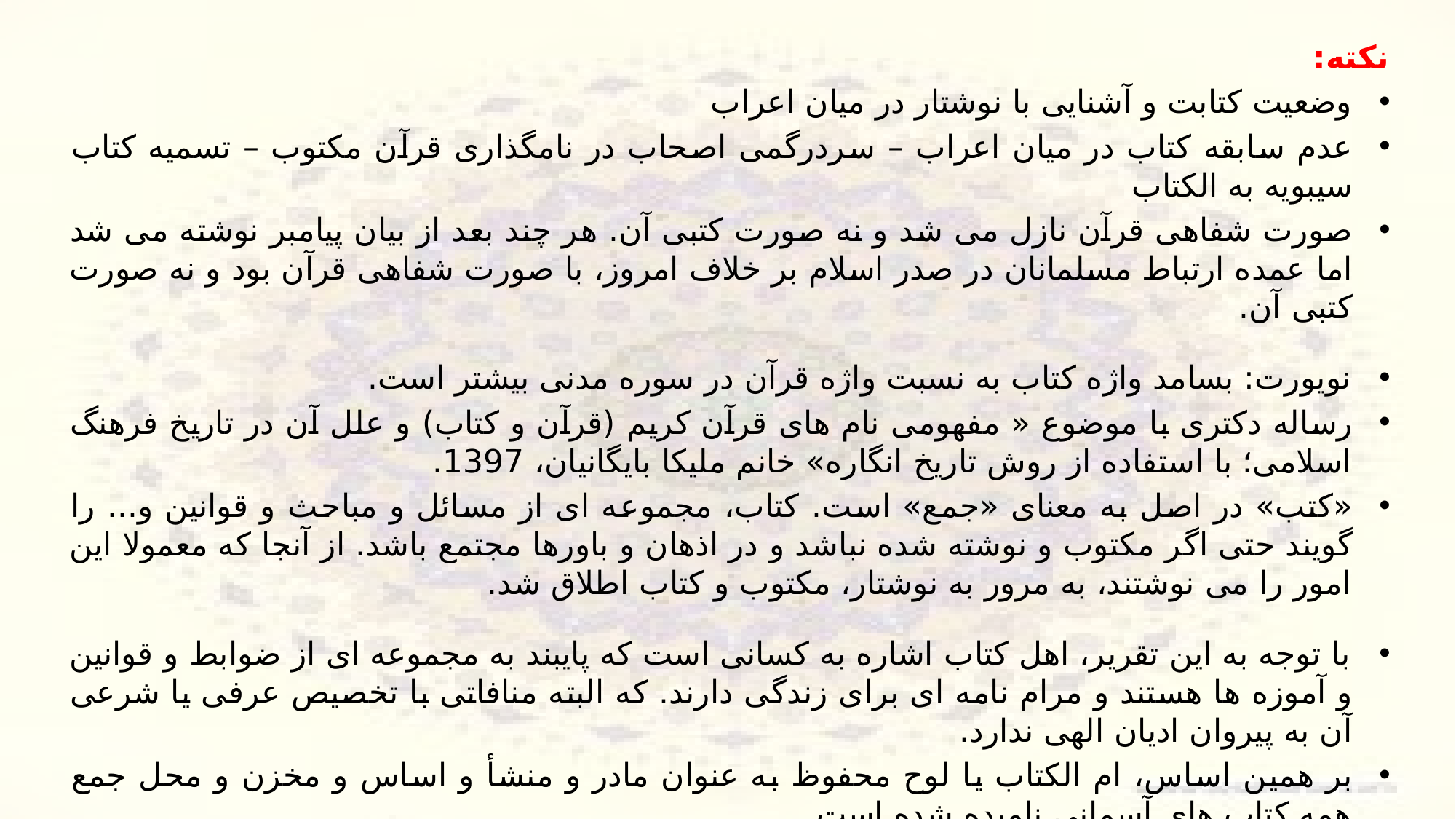

نکته:
وضعیت کتابت و آشنایی با نوشتار در میان اعراب
عدم سابقه کتاب در میان اعراب – سردرگمی اصحاب در نامگذاری قرآن مکتوب – تسمیه کتاب سیبویه به الکتاب
صورت شفاهی قرآن نازل می شد و نه صورت کتبی آن. هر چند بعد از بیان پیامبر نوشته می شد اما عمده ارتباط مسلمانان در صدر اسلام بر خلاف امروز، با صورت شفاهی قرآن بود و نه صورت کتبی آن.

نویورت: بسامد واژه کتاب به نسبت واژه قرآن در سوره مدنی بیشتر است.
رساله دکتری با موضوع « مفهومی نام های قرآن کریم (قرآن و کتاب) و علل آن در تاریخ فرهنگ اسلامی؛ با استفاده از روش تاریخ انگاره» خانم ملیکا بایگانیان، 1397.
«کتب» در اصل به معنای «جمع» است. کتاب، مجموعه ای از مسائل و مباحث و قوانین و... را گویند حتی اگر مکتوب و نوشته شده نباشد و در اذهان و باورها مجتمع باشد. از آنجا که معمولا این امور را می نوشتند، به مرور به نوشتار، مکتوب و کتاب اطلاق شد.

با توجه به این تقریر، اهل کتاب اشاره به کسانی است که پایبند به مجموعه ای از ضوابط و قوانین و آموزه ها هستند و مرام نامه ای برای زندگی دارند. که البته منافاتی با تخصیص عرفی یا شرعی آن به پیروان ادیان الهی ندارد.
بر همین اساس، ام الکتاب یا لوح محفوظ به عنوان مادر و منشأ و اساس و مخزن و محل جمع همه کتاب های آسمانی نامیده شده است.